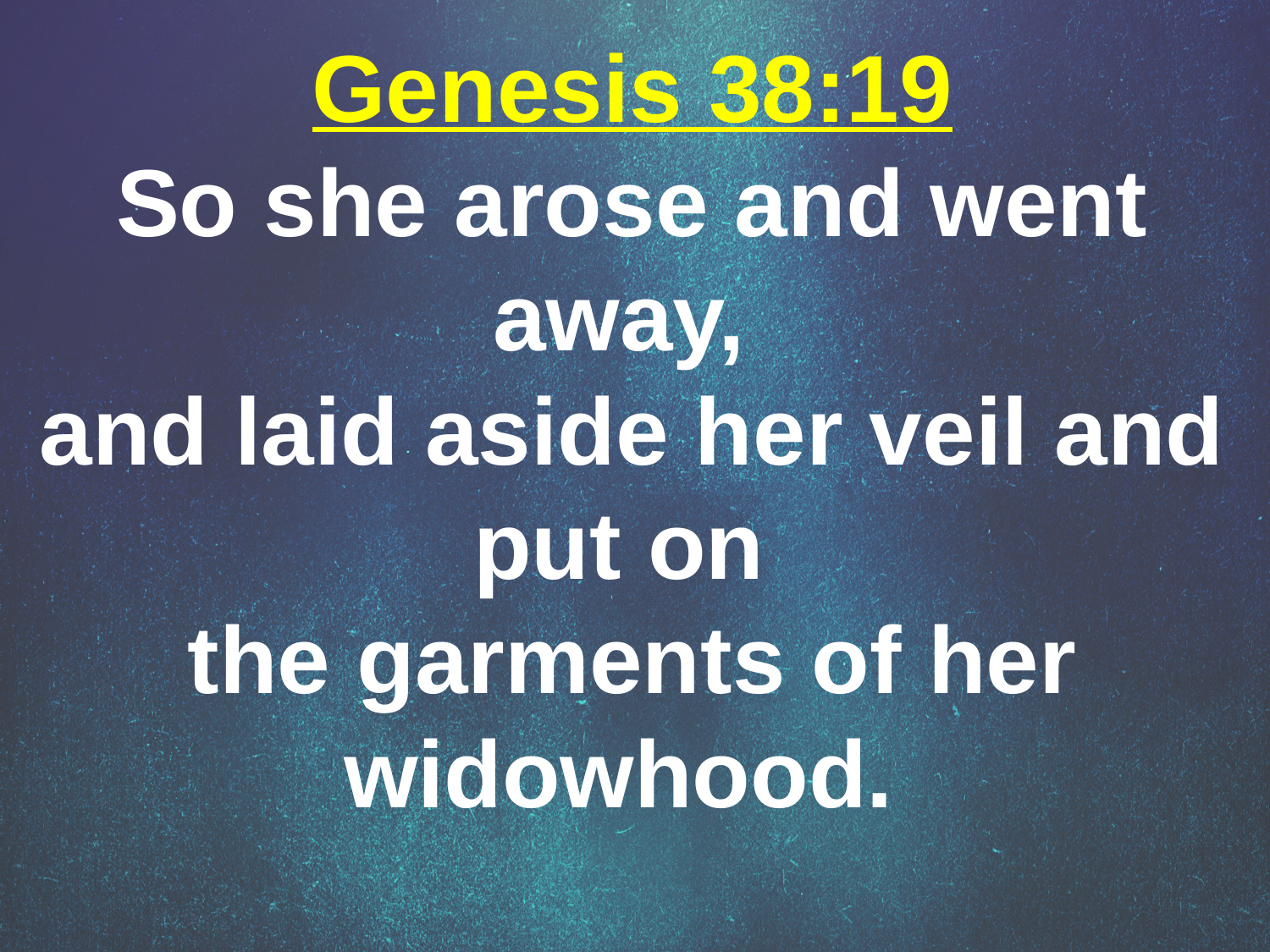

Genesis 38:19
So she arose and went away,
and laid aside her veil and put on
the garments of her widowhood.